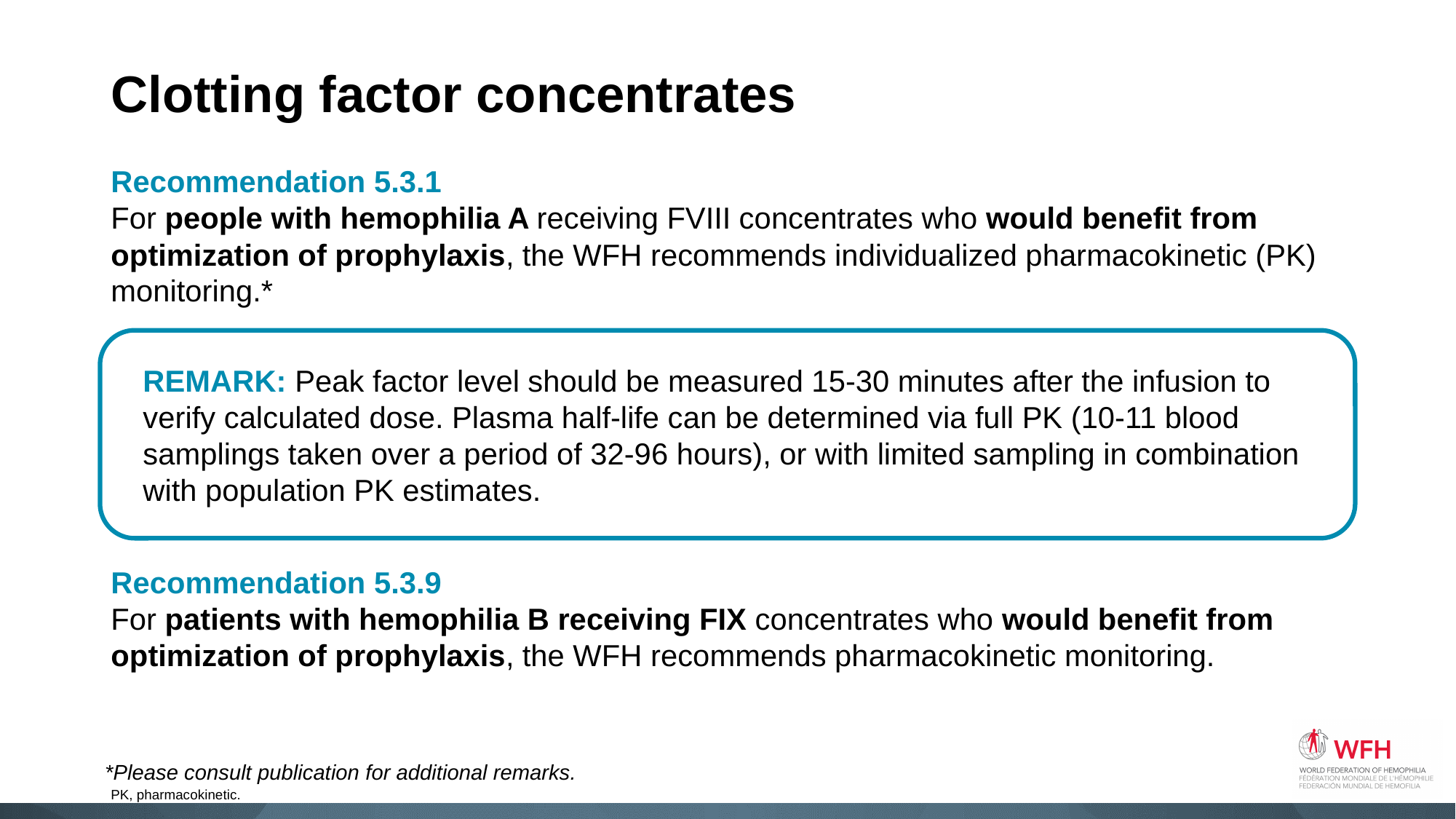

# Clotting factor concentrates
Recommendation 5.3.1
For people with hemophilia A receiving FVIII concentrates who would benefit from optimization of prophylaxis, the WFH recommends individualized pharmacokinetic (PK) monitoring.*

Recommendation 5.3.9
For patients with hemophilia B receiving FIX concentrates who would benefit from optimization of prophylaxis, the WFH recommends pharmacokinetic monitoring.
REMARK: Peak factor level should be measured 15-30 minutes after the infusion to verify calculated dose. Plasma half-life can be determined via full PK (10-11 blood samplings taken over a period of 32-96 hours), or with limited sampling in combination with population PK estimates.
*Please consult publication for additional remarks.
PK, pharmacokinetic.